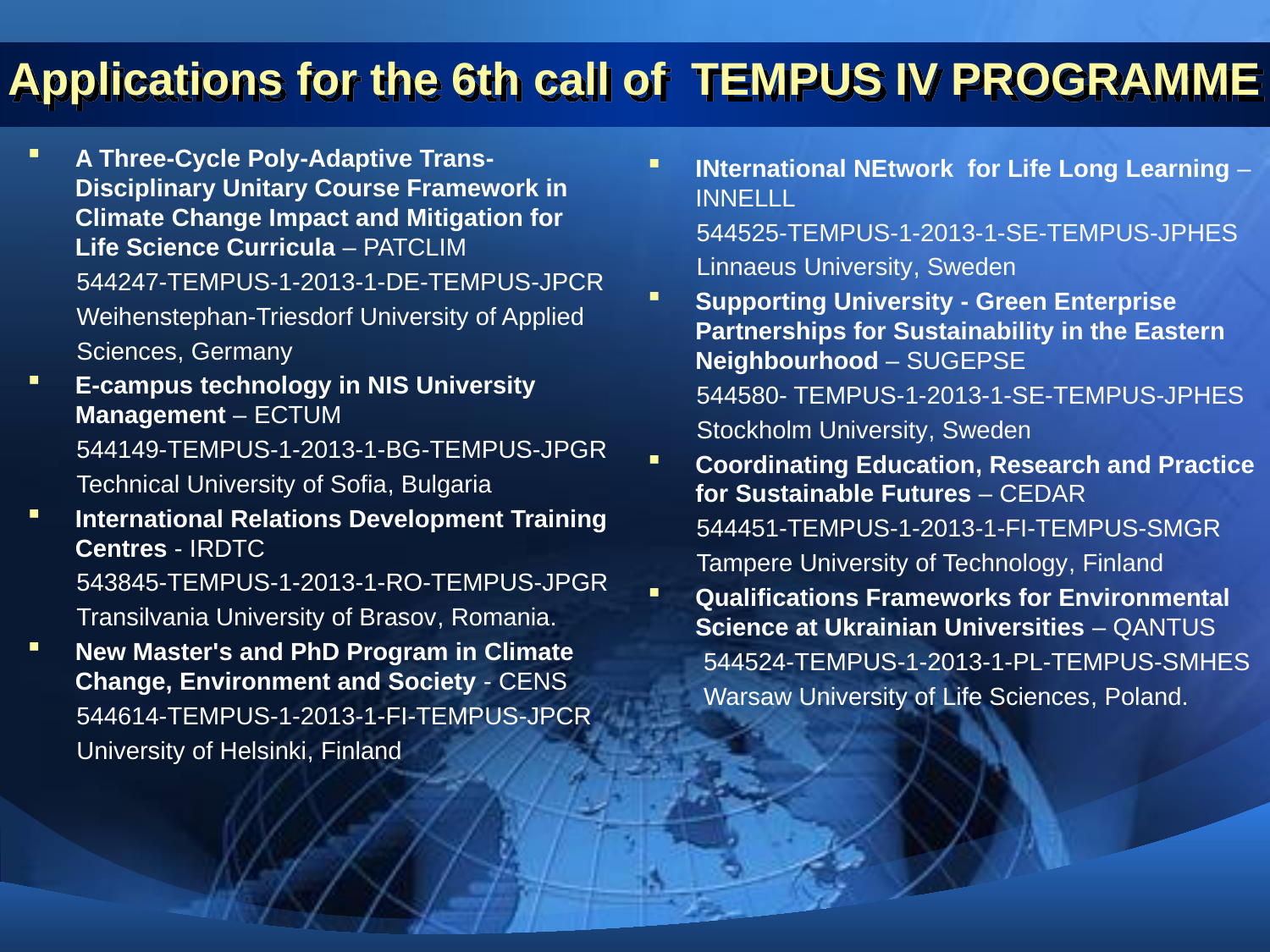

# Applications for the 6th call of  TEMPUS IV PROGRAMME
A Three-Cycle Poly-Adaptive Trans-Disciplinary Unitary Course Framework in Climate Change Impact and Mitigation for Life Science Curricula – PATCLIM
       544247-TEMPUS-1-2013-1-DE-TEMPUS-JPCR
       Weihenstephan-Triesdorf University of Applied
       Sciences, Germany
E-campus technology in NIS University Management – ECTUM
       544149-TEMPUS-1-2013-1-BG-TEMPUS-JPGR
       Technical University of Sofia, Bulgaria
International Relations Development Training Centres - IRDTC
       543845-TEMPUS-1-2013-1-RO-TEMPUS-JPGR
       Transilvania University of Brasov, Romania.
New Master's and PhD Program in Climate Change, Environment and Society - CENS
       544614-TEMPUS-1-2013-1-FI-TEMPUS-JPCR
       University of Helsinki, Finland

INternational NEtwork  for Life Long Learning – INNELLL
       544525-TEMPUS-1-2013-1-SE-TEMPUS-JPHES
       Linnaeus University, Sweden
Supporting University - Green Enterprise Partnerships for Sustainability in the Eastern Neighbourhood – SUGEPSE
       544580- TEMPUS-1-2013-1-SE-TEMPUS-JPHES
       Stockholm University, Sweden
Coordinating Education, Research and Practice for Sustainable Futures – CEDAR
       544451-TEMPUS-1-2013-1-FI-TEMPUS-SMGR
       Tampere University of Technology, Finland
Qualifications Frameworks for Environmental Science at Ukrainian Universities – QANTUS
        544524-TEMPUS-1-2013-1-PL-TEMPUS-SMHES
        Warsaw University of Life Sciences, Poland.